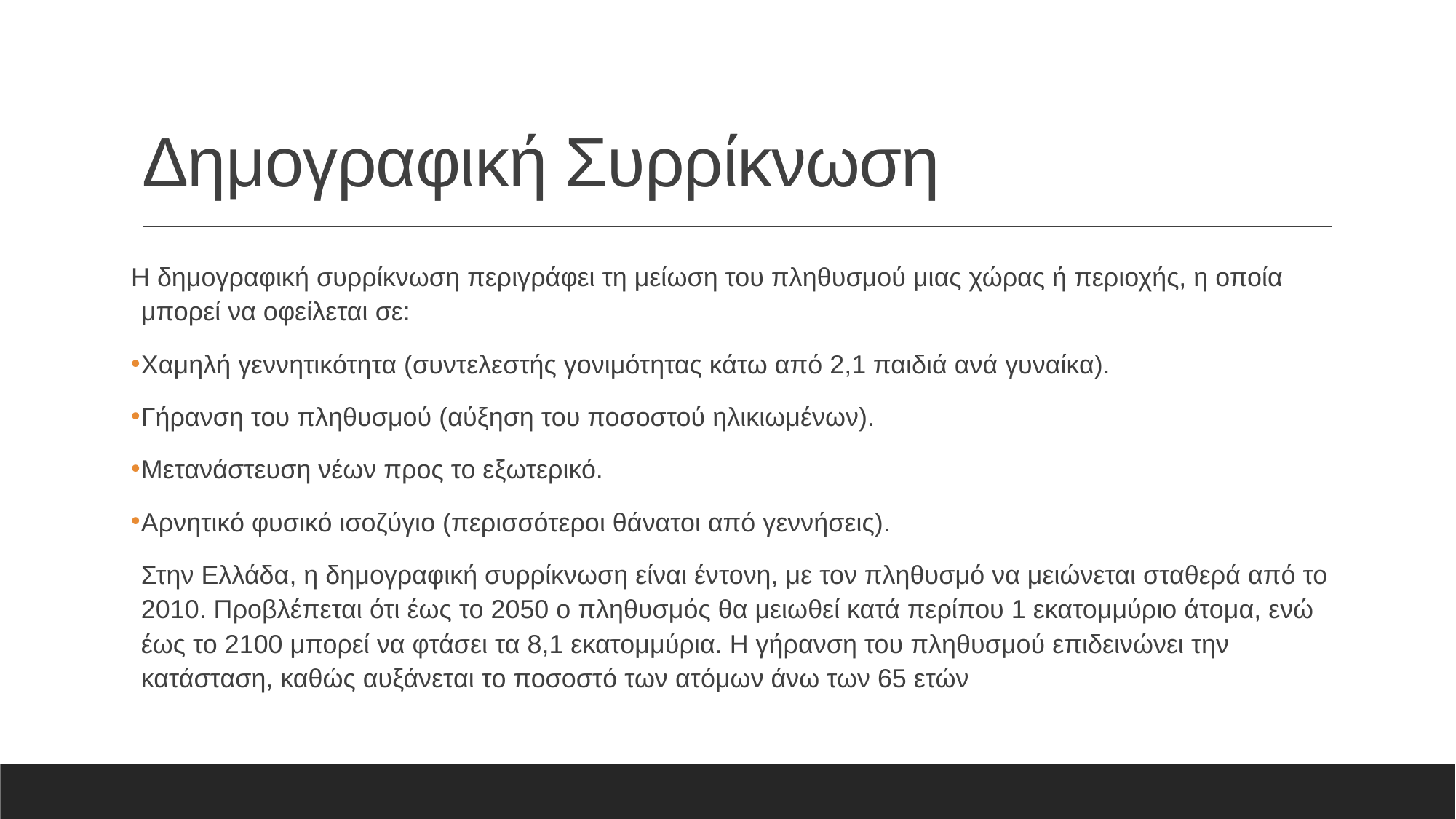

# Δημογραφική Συρρίκνωση
Η δημογραφική συρρίκνωση περιγράφει τη μείωση του πληθυσμού μιας χώρας ή περιοχής, η οποία μπορεί να οφείλεται σε:
Χαμηλή γεννητικότητα (συντελεστής γονιμότητας κάτω από 2,1 παιδιά ανά γυναίκα).
Γήρανση του πληθυσμού (αύξηση του ποσοστού ηλικιωμένων).
Μετανάστευση νέων προς το εξωτερικό.
Αρνητικό φυσικό ισοζύγιο (περισσότεροι θάνατοι από γεννήσεις).
Στην Ελλάδα, η δημογραφική συρρίκνωση είναι έντονη, με τον πληθυσμό να μειώνεται σταθερά από το 2010. Προβλέπεται ότι έως το 2050 ο πληθυσμός θα μειωθεί κατά περίπου 1 εκατομμύριο άτομα, ενώ έως το 2100 μπορεί να φτάσει τα 8,1 εκατομμύρια. Η γήρανση του πληθυσμού επιδεινώνει την κατάσταση, καθώς αυξάνεται το ποσοστό των ατόμων άνω των 65 ετών